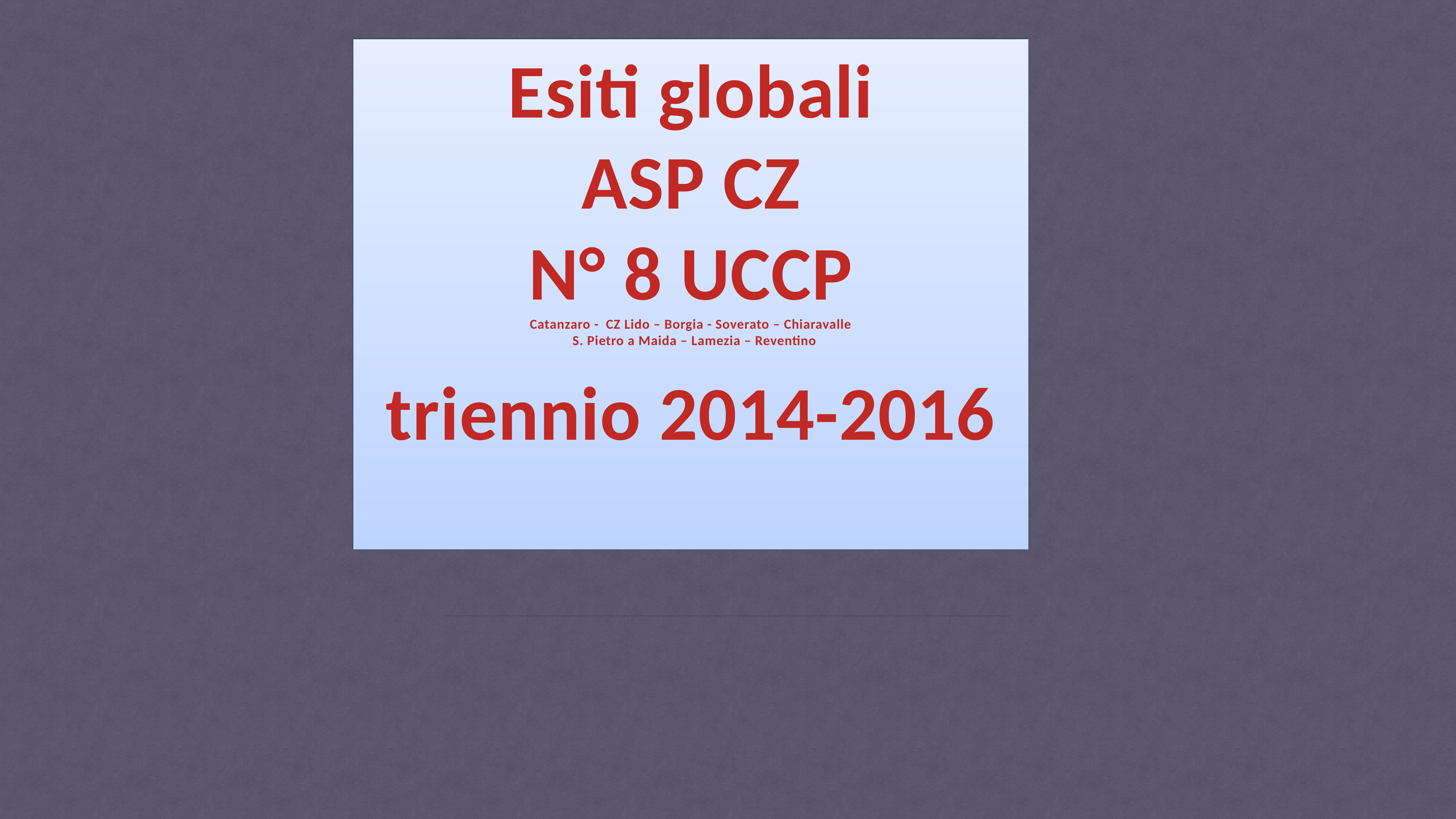

Esiti globali
ASP CZ
N° 8 UCCP
Catanzaro -  CZ Lido – Borgia - Soverato – Chiaravalle
  S. Pietro a Maida – Lamezia – Reventino

triennio 2014-2016